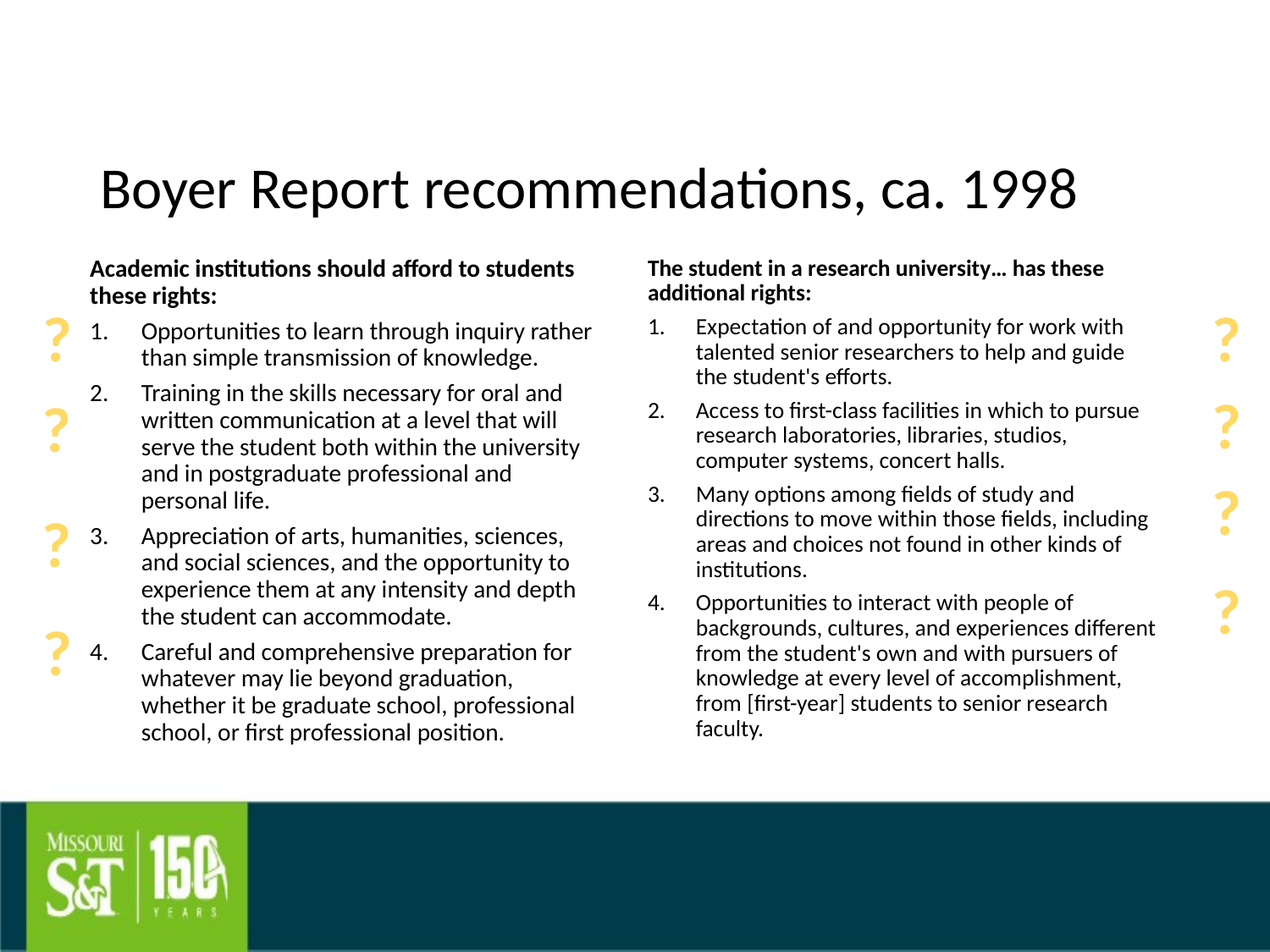

# Boyer Report recommendations, ca. 1998
Academic institutions should afford to students these rights:
Opportunities to learn through inquiry rather than simple transmission of knowledge.
Training in the skills necessary for oral and written communication at a level that will serve the student both within the university and in postgraduate professional and personal life.
Appreciation of arts, humanities, sciences, and social sciences, and the opportunity to experience them at any intensity and depth the student can accommodate.
Careful and comprehensive preparation for whatever may lie beyond graduation, whether it be graduate school, professional school, or first professional position.
The student in a research university… has these additional rights:
Expectation of and opportunity for work with talented senior researchers to help and guide the student's efforts.
Access to first-class facilities in which to pursue research laboratories, libraries, studios, computer systems, concert halls.
Many options among fields of study and directions to move within those fields, including areas and choices not found in other kinds of institutions.
Opportunities to interact with people of backgrounds, cultures, and experiences different from the student's own and with pursuers of knowledge at every level of accomplishment, from [first-year] students to senior research faculty.
?
?
?
?
?
?
?
?